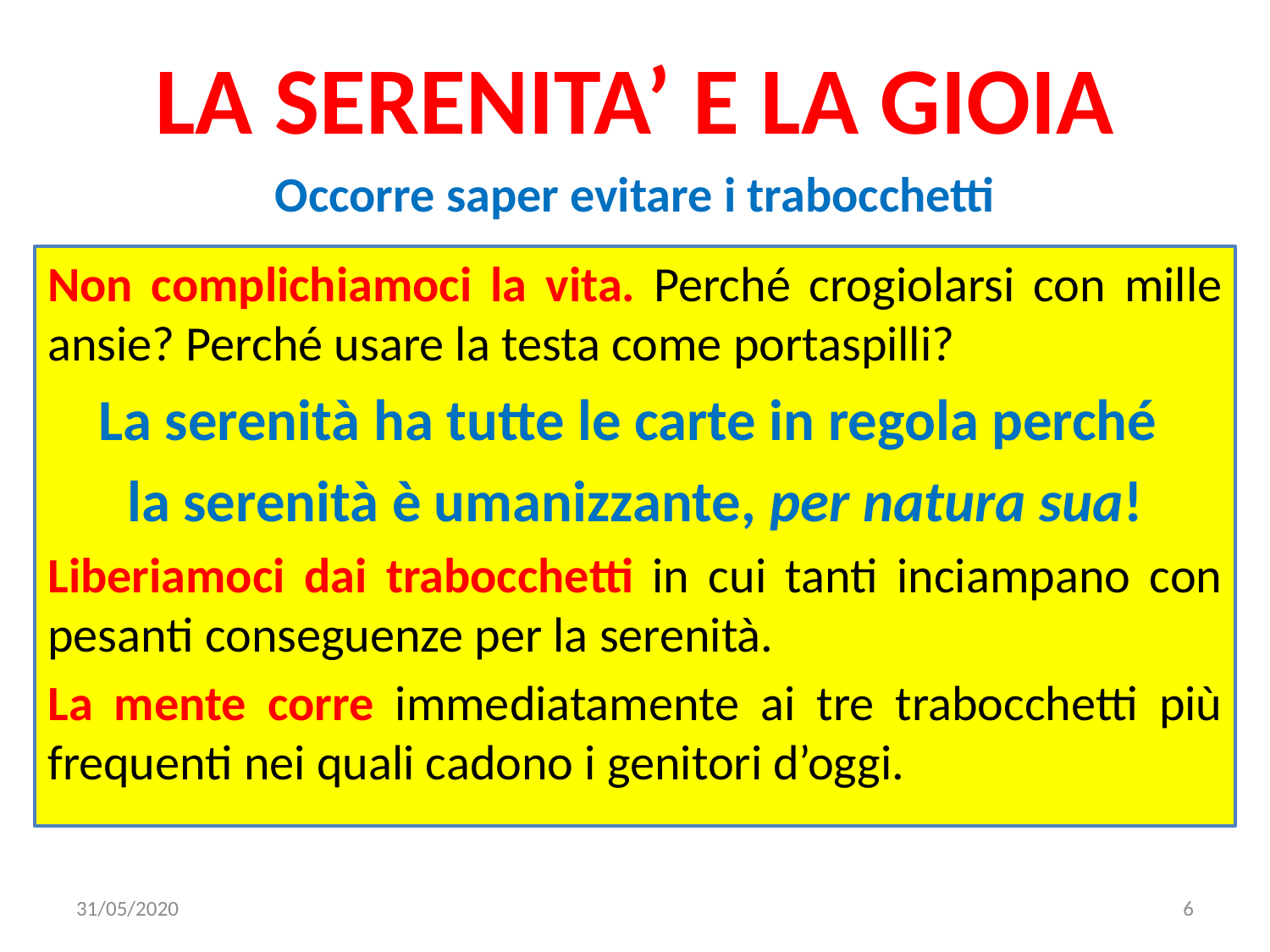

# LA SERENITA’ E LA GIOIA
Occorre saper evitare i trabocchetti
Non complichiamoci la vita. Perché crogiolarsi con mille ansie? Perché usare la testa come portaspilli?
La serenità ha tutte le carte in regola perché
la serenità è umanizzante, per natura sua!
Liberiamoci dai trabocchetti in cui tanti inciampano con pesanti conseguenze per la serenità.
La mente corre immediatamente ai tre trabocchetti più frequenti nei quali cadono i genitori d’oggi.
31/05/2020
6